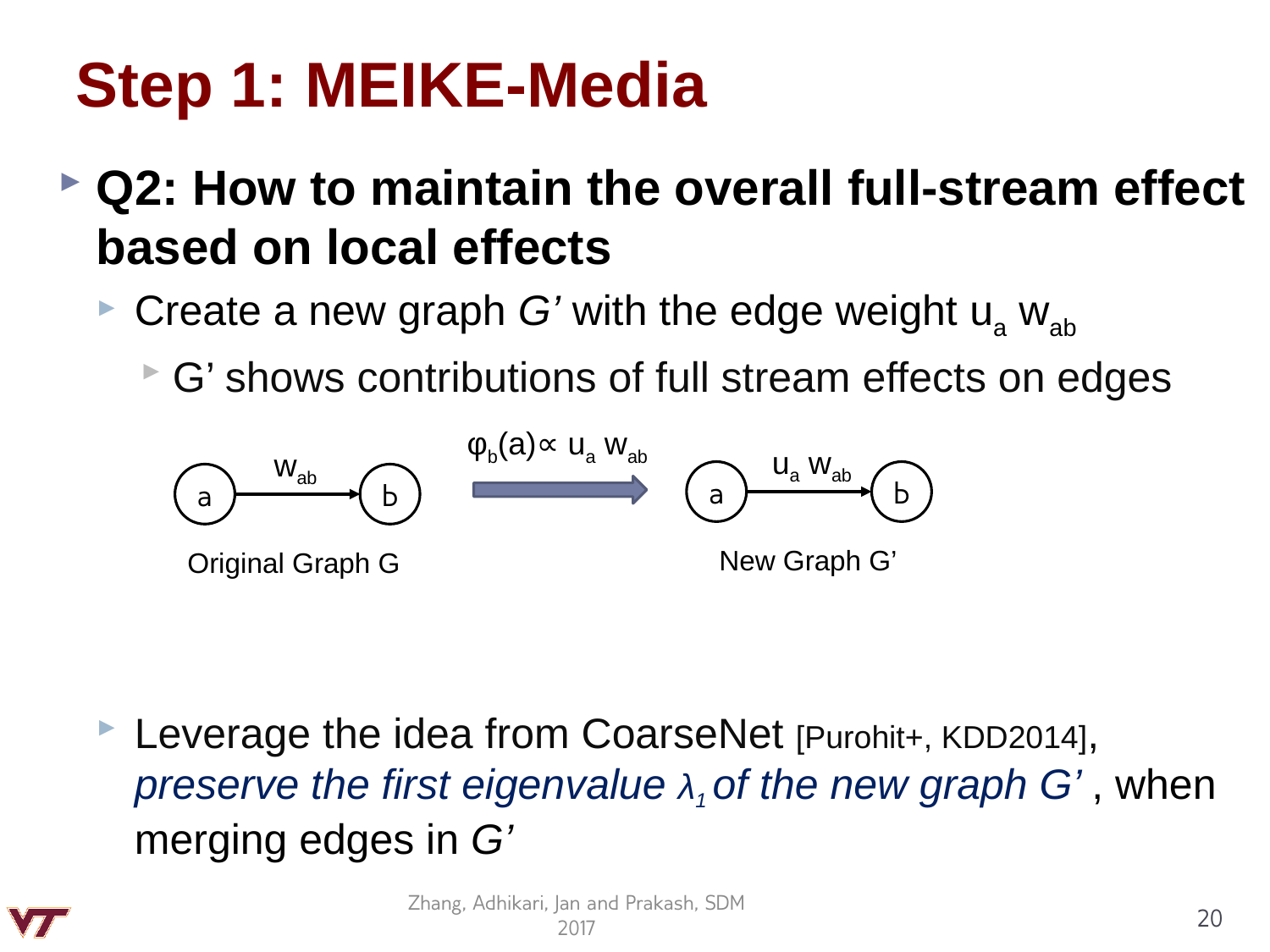

# Step 1: MEIKE-Media
Q2: How to maintain the overall full-stream effect based on local effects
Create a new graph G’ with the edge weight ua wab
G’ shows contributions of full stream effects on edges

Leverage the idea from CoarseNet [Purohit+, KDD2014], preserve the first eigenvalue λ1 of the new graph G’ , when merging edges in G’
φb(a)∝ ua wab
ua wab
wab
a
b
a
b

New Graph G’
Original Graph G
Zhang, Adhikari, Jan and Prakash, SDM 2017
20